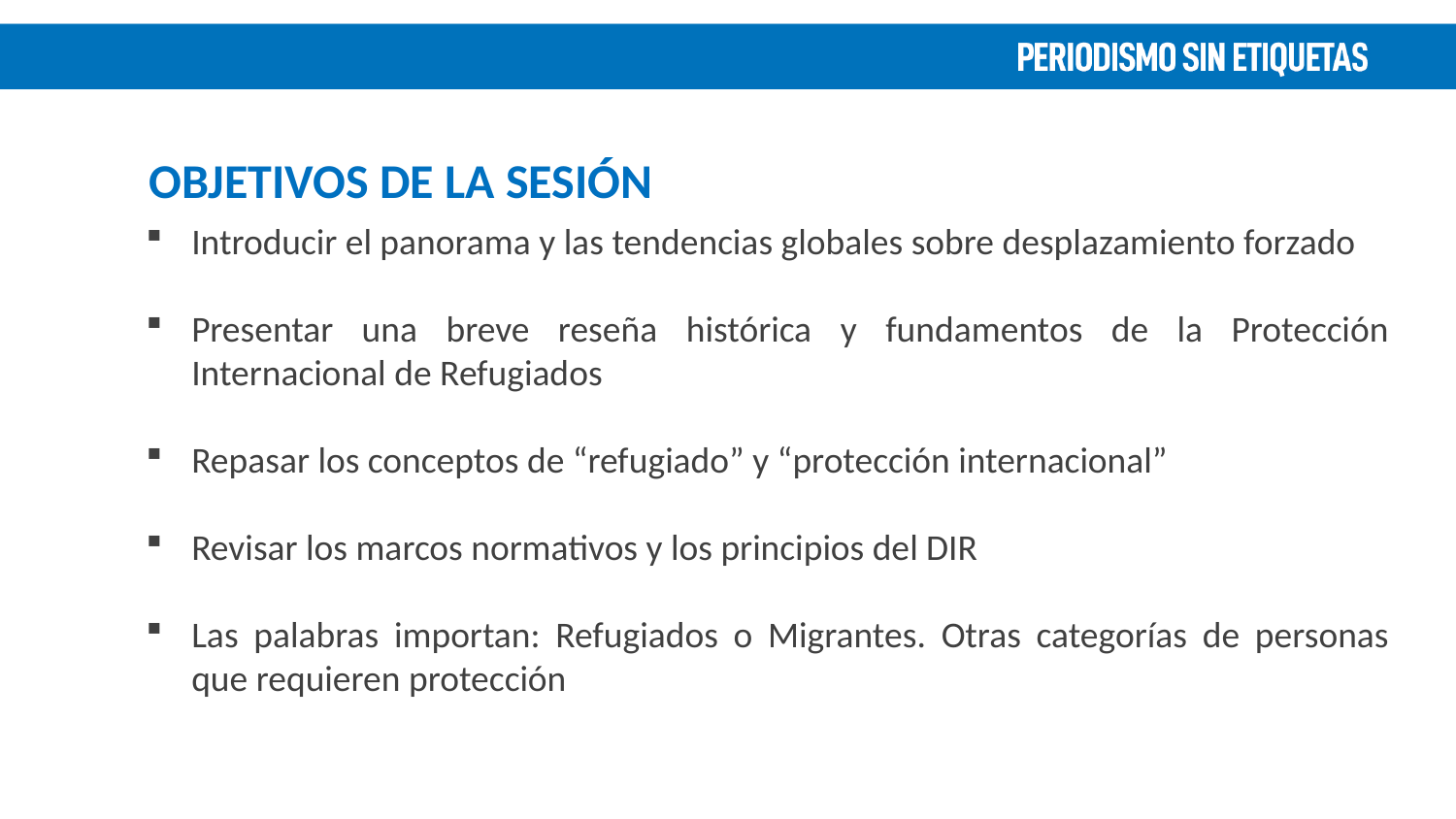

OBJETIVOS DE LA SESIÓN
Introducir el panorama y las tendencias globales sobre desplazamiento forzado

Presentar una breve reseña histórica y fundamentos de la Protección Internacional de Refugiados

Repasar los conceptos de “refugiado” y “protección internacional”

Revisar los marcos normativos y los principios del DIR

Las palabras importan: Refugiados o Migrantes. Otras categorías de personas que requieren protección